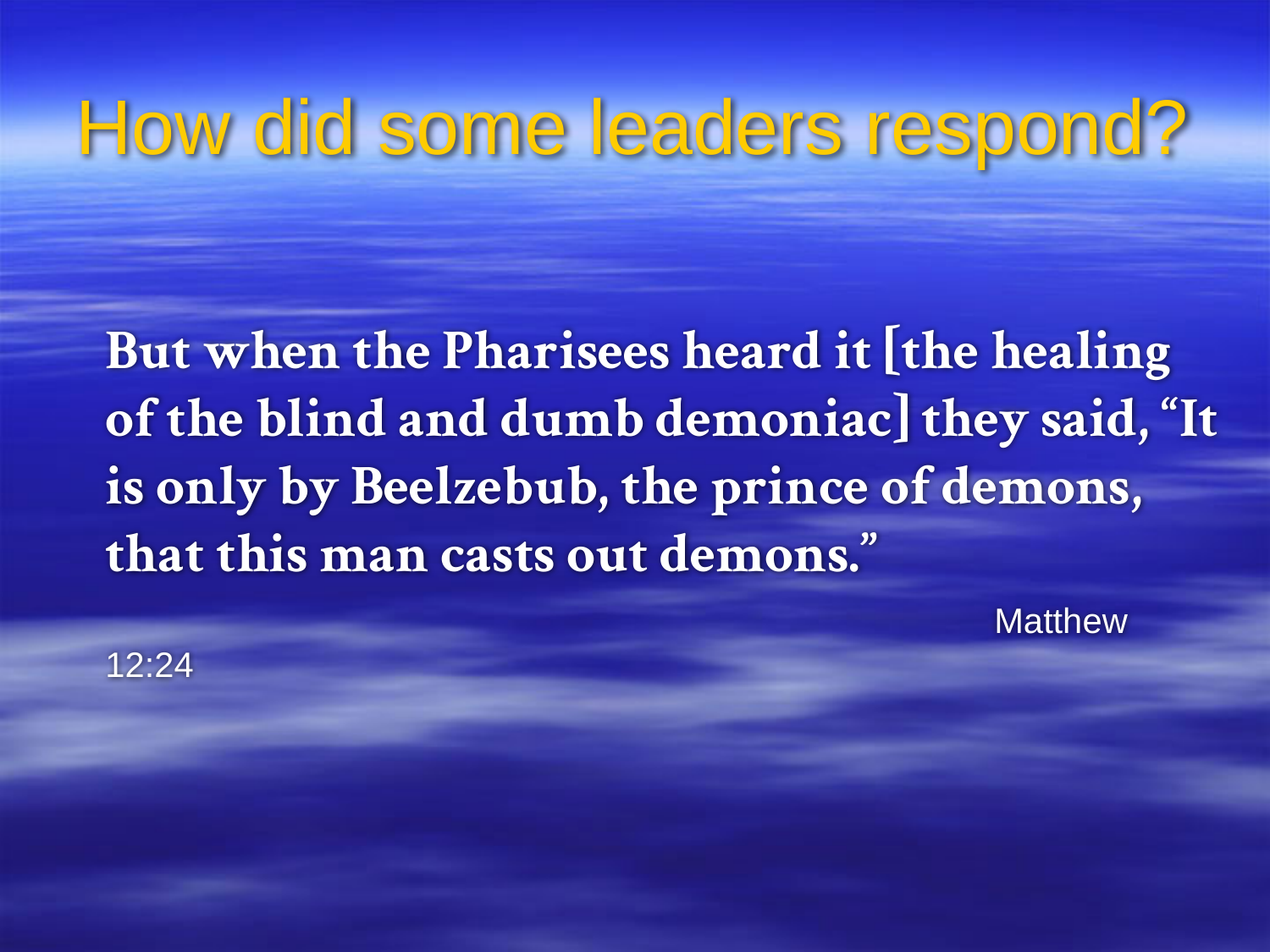

# How did some leaders respond?
	But when the Pharisees heard it [the healing of the blind and dumb demoniac] they said, “It is only by Beelzebub, the prince of demons, that this man casts out demons.”
								Matthew 12:24